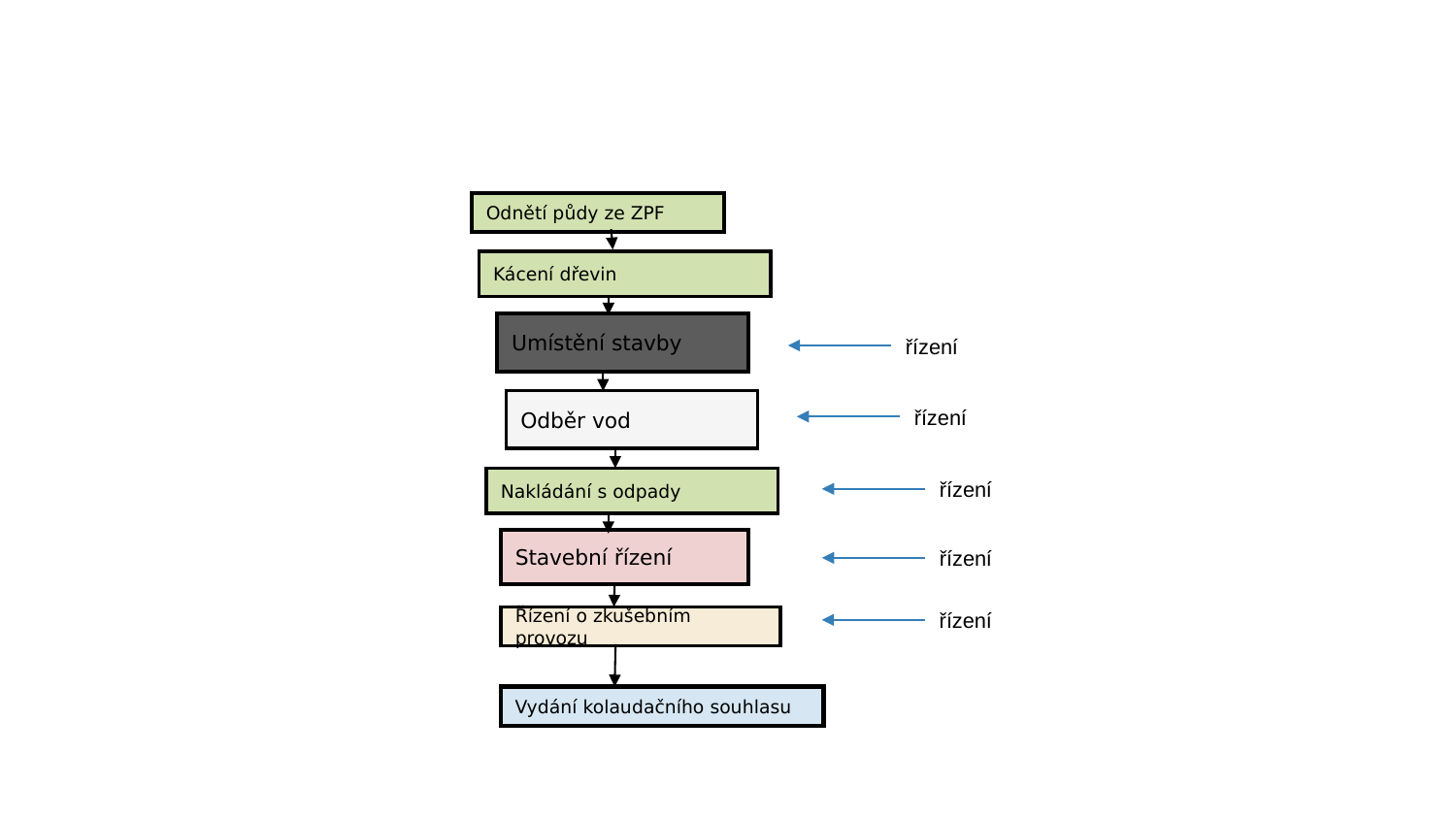

Odnětí půdy ze ZPF
Kácení dřevin
Umístění stavby
řízení
Odběr vod
řízení
Nakládání s odpady
řízení
Stavební řízení
řízení
řízení
Řízení o zkušebním provozu
Vydání kolaudačního souhlasu